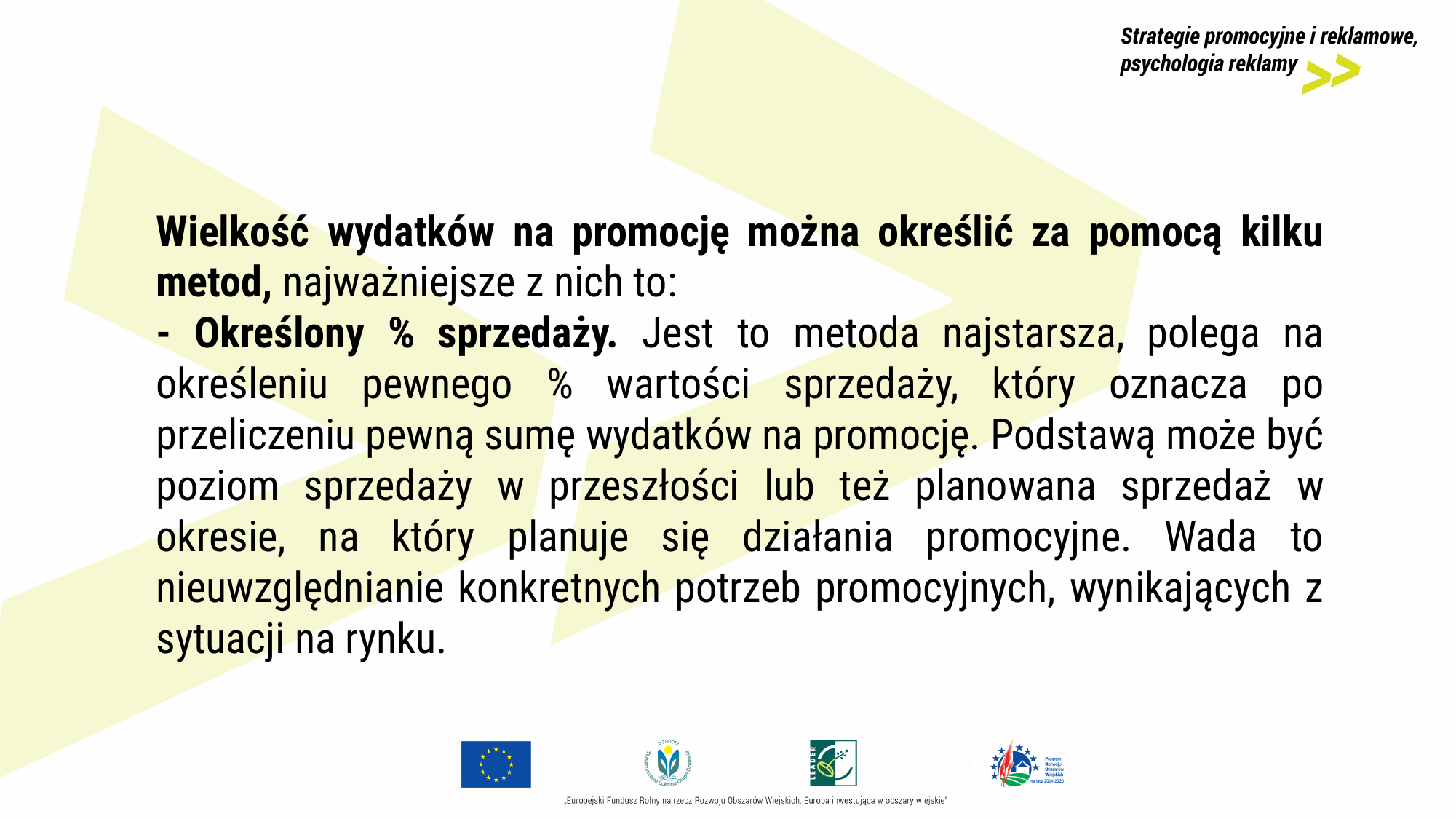

Wielkość wydatków na promocję można określić za pomocą kilku metod, najważniejsze z nich to:
- Określony % sprzedaży. Jest to metoda najstarsza, polega na określeniu pewnego % wartości sprzedaży, który oznacza po przeliczeniu pewną sumę wydatków na promocję. Podstawą może być poziom sprzedaży w przeszłości lub też planowana sprzedaż w okresie, na który planuje się działania promocyjne. Wada to nieuwzględnianie konkretnych potrzeb promocyjnych, wynikających z sytuacji na rynku.